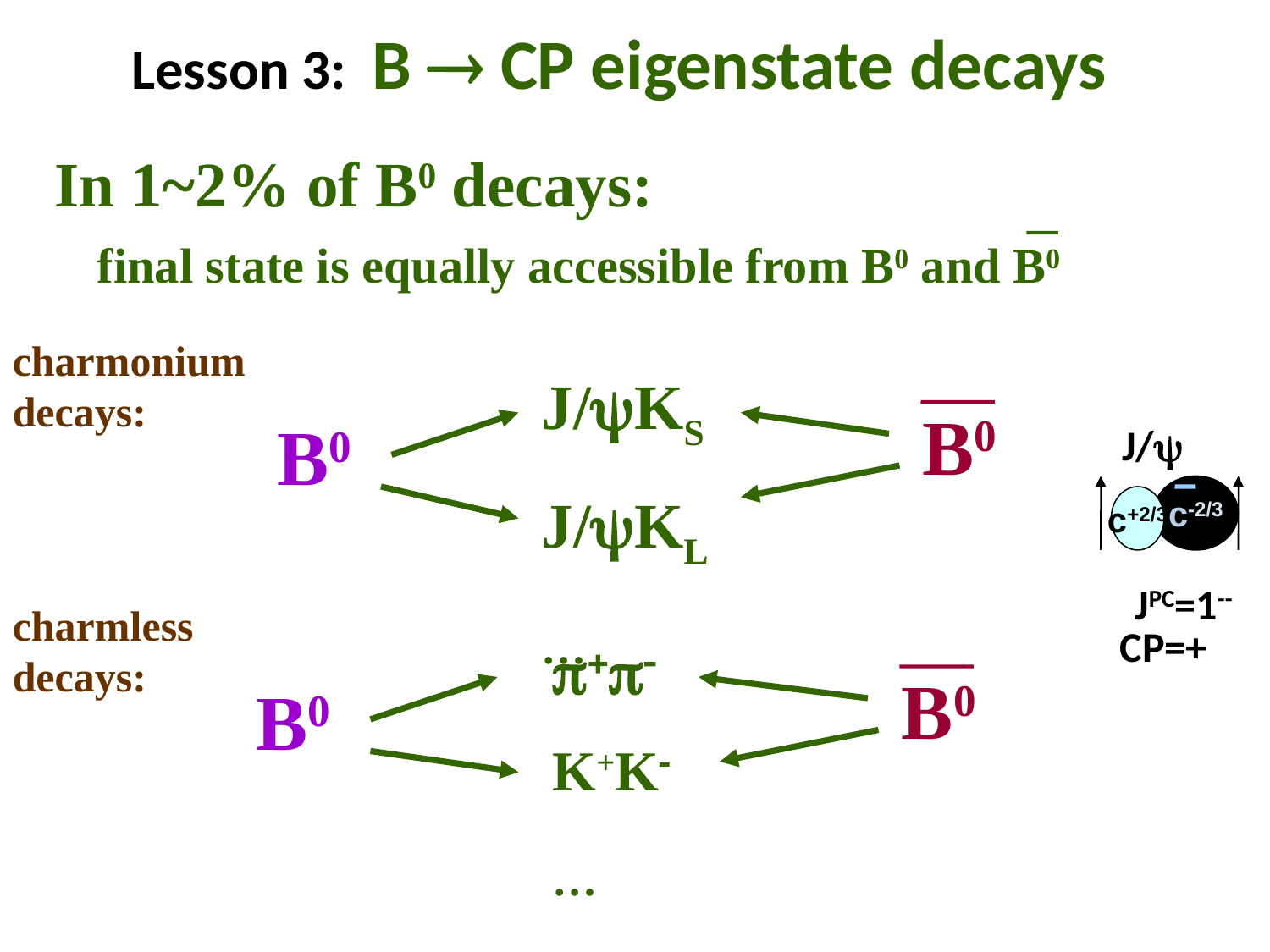

# Lesson 3:  B → CP eigenstate decays
In 1~2% of B0 decays:
   final state is equally accessible from B0 and B0

charmonium decays:
J/ψKS
J/ψKL
…
B0
B0

J/ψ

c-2/3

c+2/3

JPC=1--
charmless decays:
CP=+
π+π−
K+K−
…
B0
B0